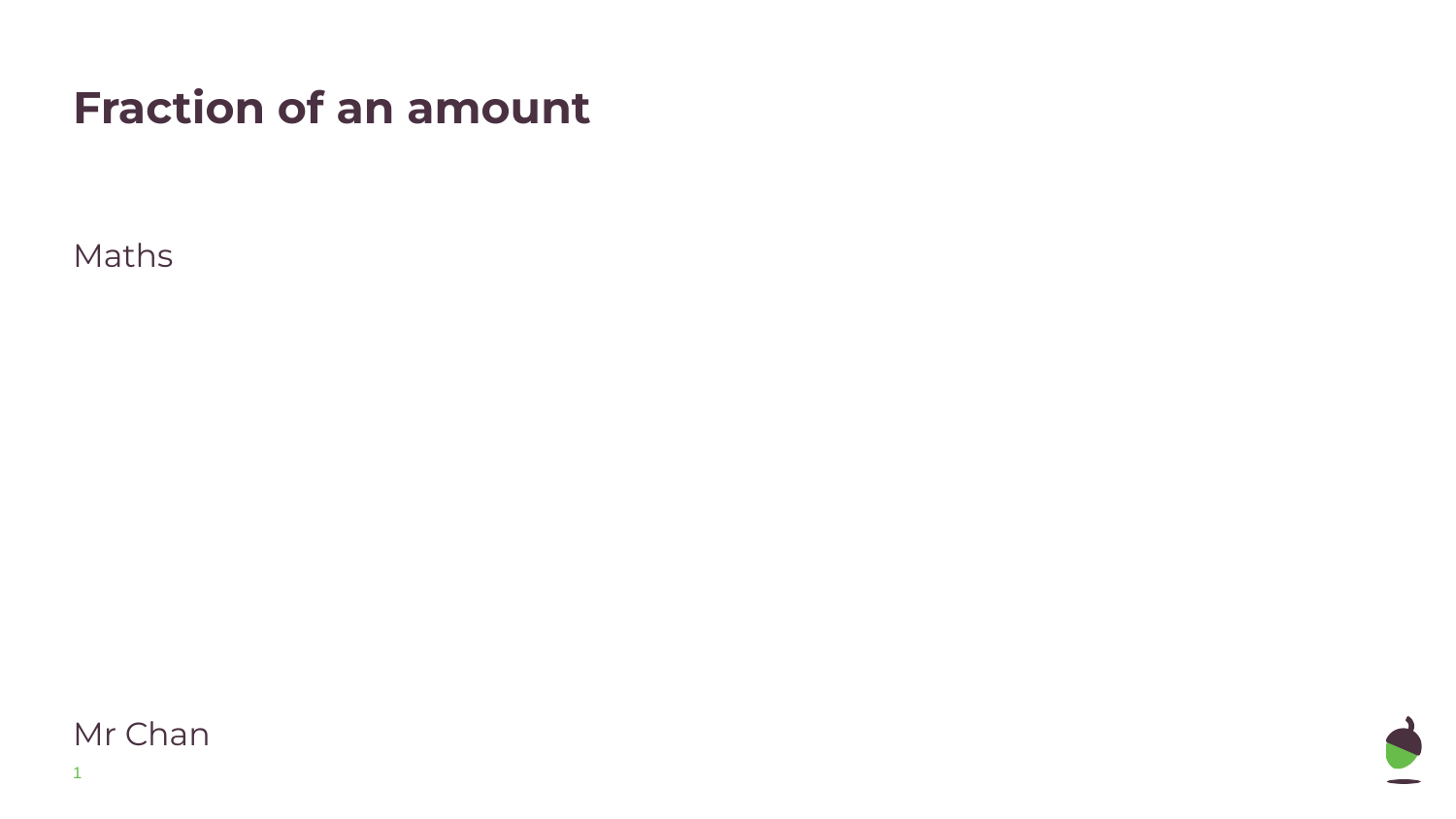

# Fraction of an amount
Maths
Mr Chan
1